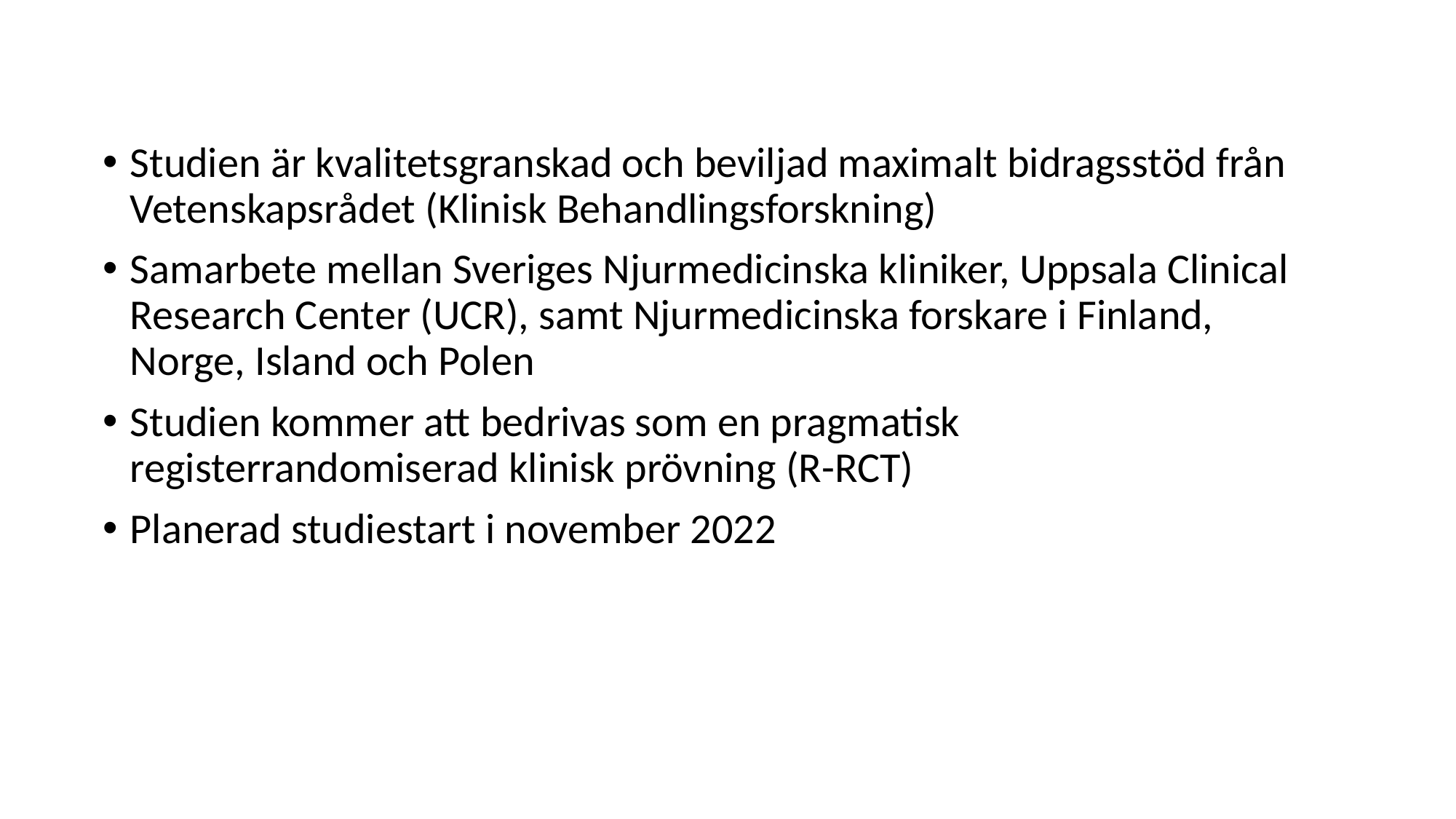

Studien är kvalitetsgranskad och beviljad maximalt bidragsstöd från Vetenskapsrådet (Klinisk Behandlingsforskning)
Samarbete mellan Sveriges Njurmedicinska kliniker, Uppsala Clinical Research Center (UCR), samt Njurmedicinska forskare i Finland, Norge, Island och Polen
Studien kommer att bedrivas som en pragmatisk registerrandomiserad klinisk prövning (R-RCT)
Planerad studiestart i november 2022